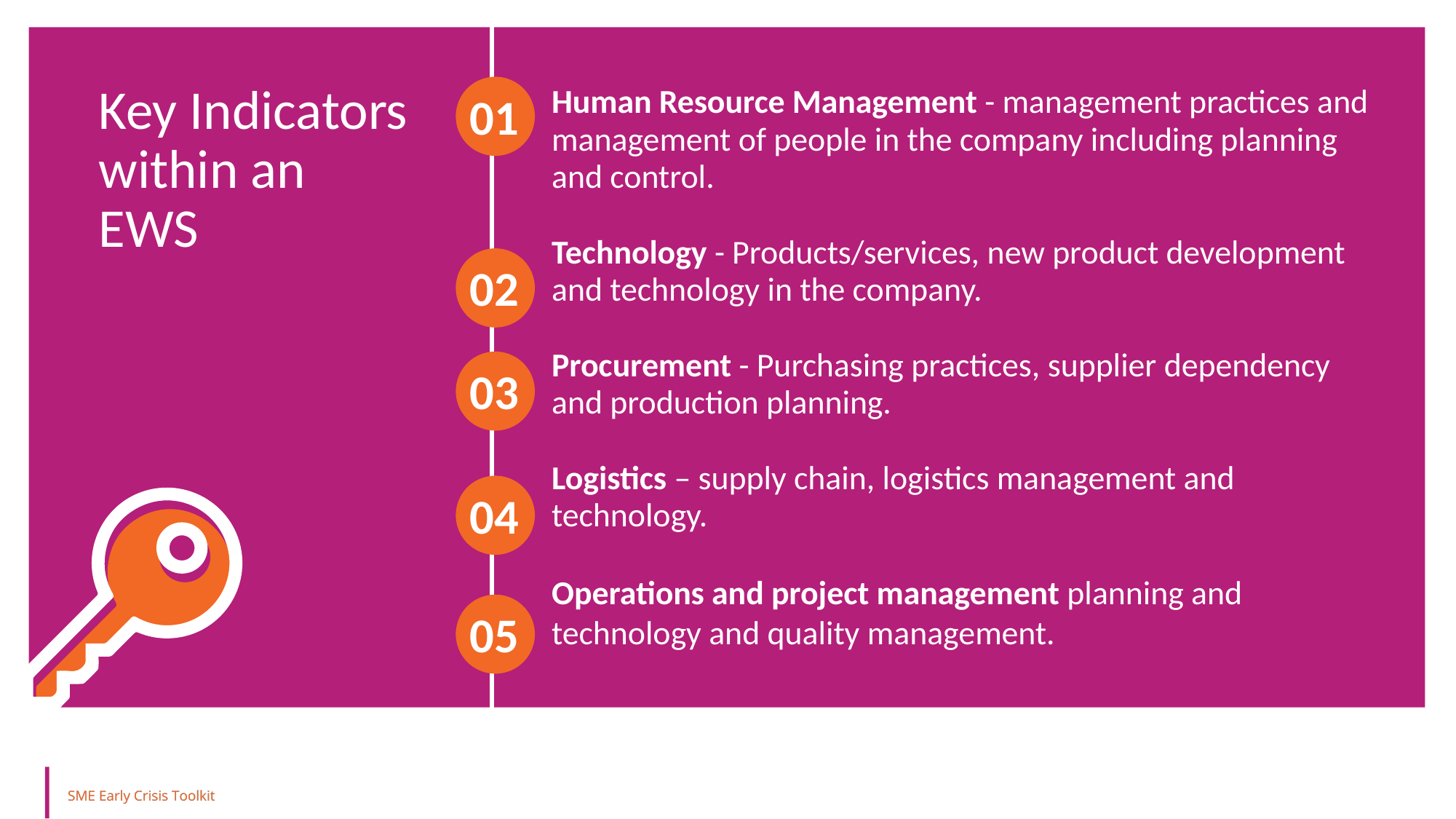

Key Indicators within an EWS

01
Human Resource Management - management practices and management of people in the company including planning and control.

Technology - Products/services, new product development and technology in the company.

Procurement - Purchasing practices, supplier dependency and production planning.

Logistics – supply chain, logistics management and technology.

Operations and project management planning and technology and quality management.

02

03

04

05